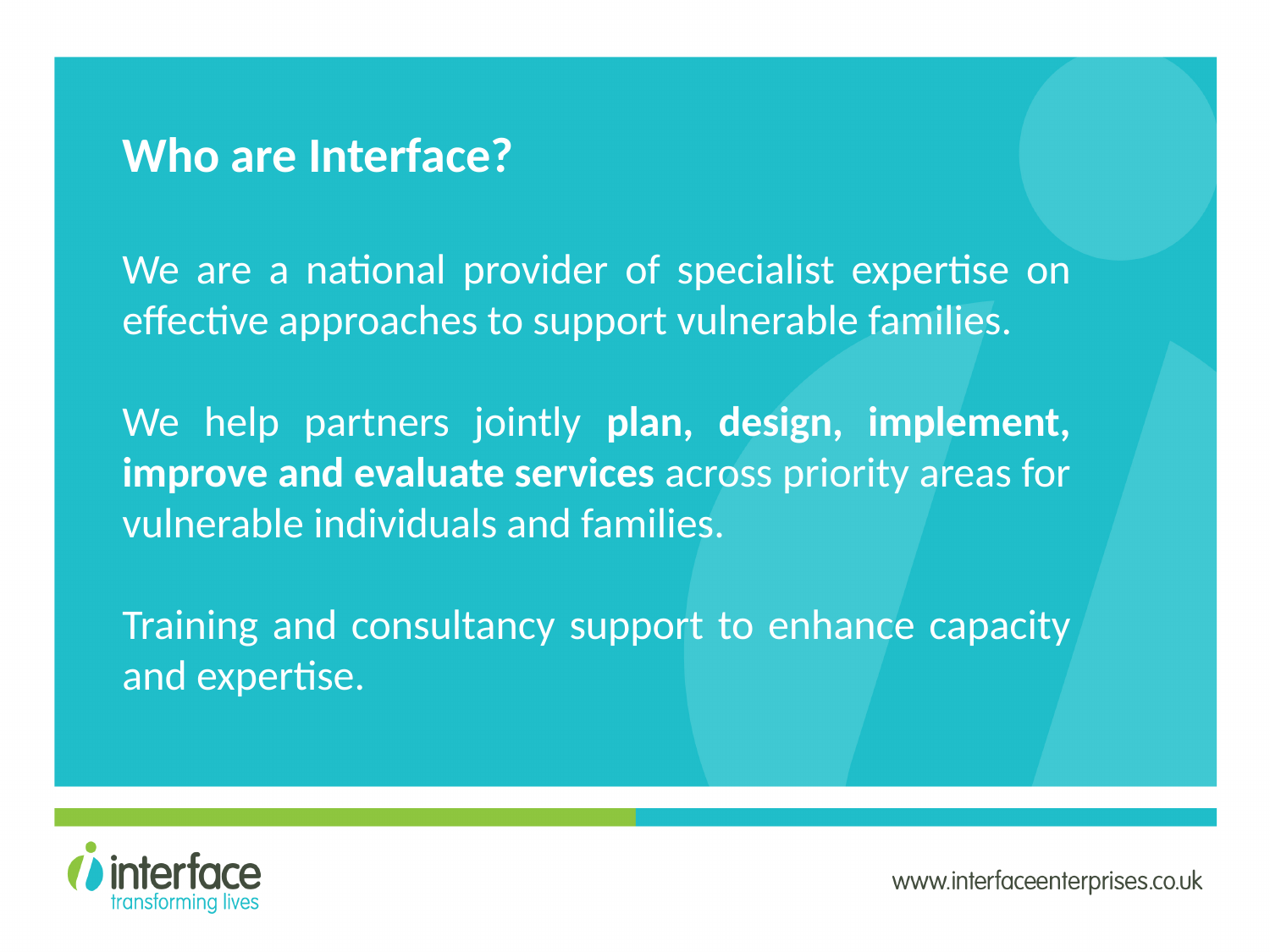

Who are Interface?

We are a national provider of specialist expertise on effective approaches to support vulnerable families.

We help partners jointly plan, design, implement, improve and evaluate services across priority areas for vulnerable individuals and families.

Training and consultancy support to enhance capacity and expertise.